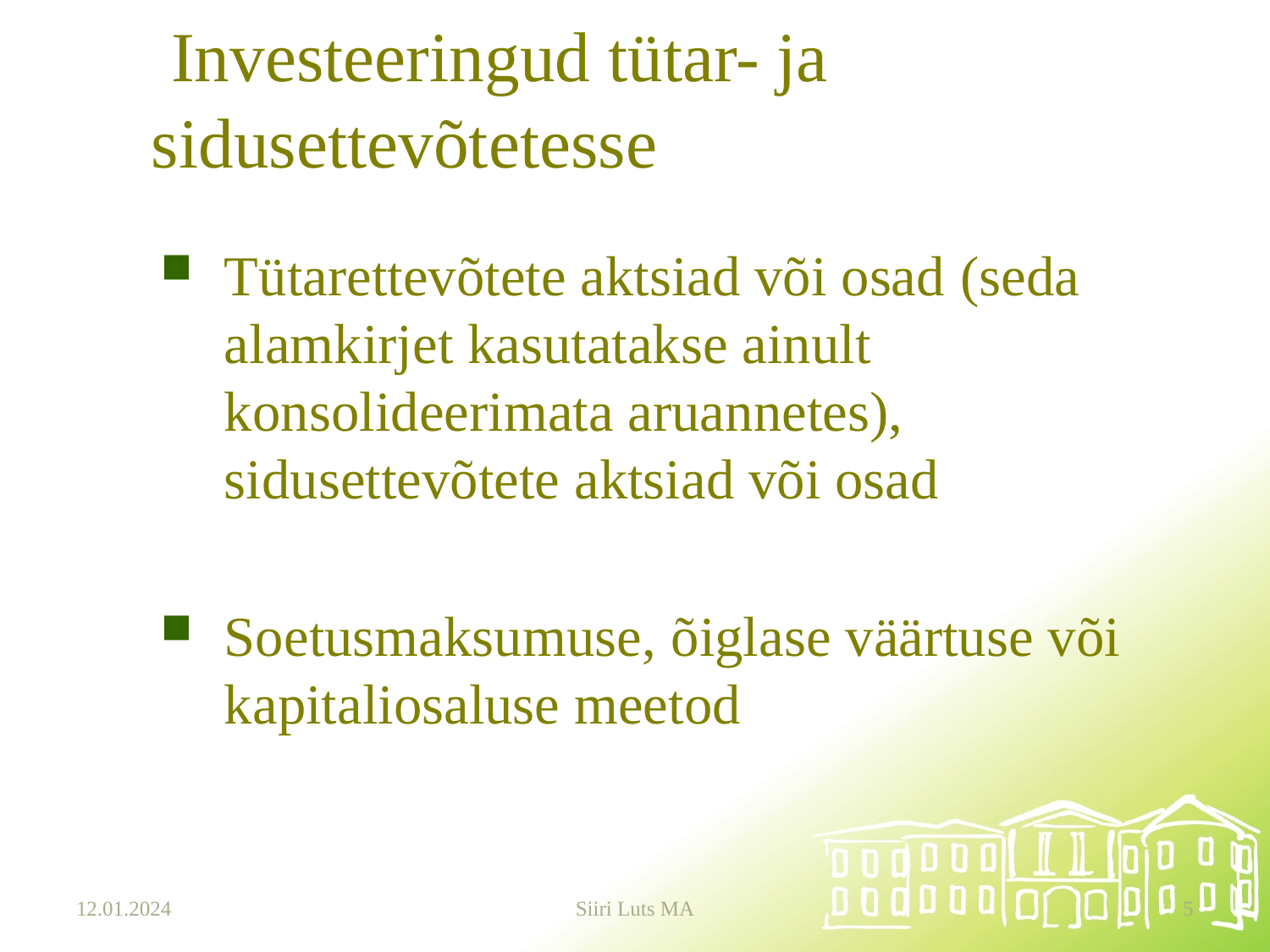

# Investeeringud tütar- ja sidusettevõtetesse
Tütarettevõtete aktsiad või osad (seda alamkirjet kasutatakse ainult konsolideerimata aruannetes), sidusettevõtete aktsiad või osad

Soetusmaksumuse, õiglase väärtuse või kapitaliosaluse meetod

12.01.2024
Siiri Luts MA
5